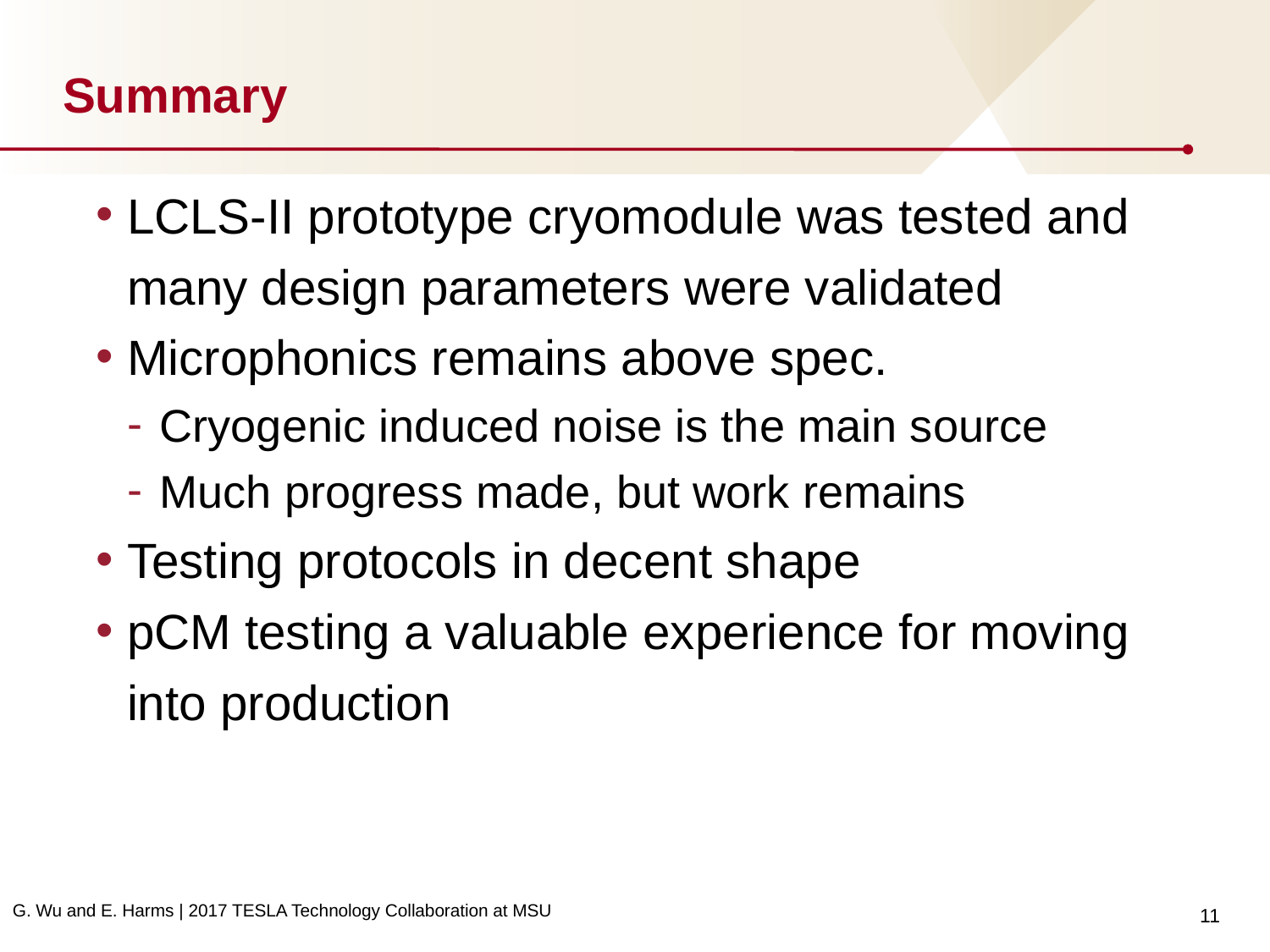

# Summary
LCLS-II prototype cryomodule was tested and many design parameters were validated
Microphonics remains above spec.
Cryogenic induced noise is the main source
Much progress made, but work remains
Testing protocols in decent shape
pCM testing a valuable experience for moving into production

11
G. Wu and E. Harms | 2017 TESLA Technology Collaboration at MSU